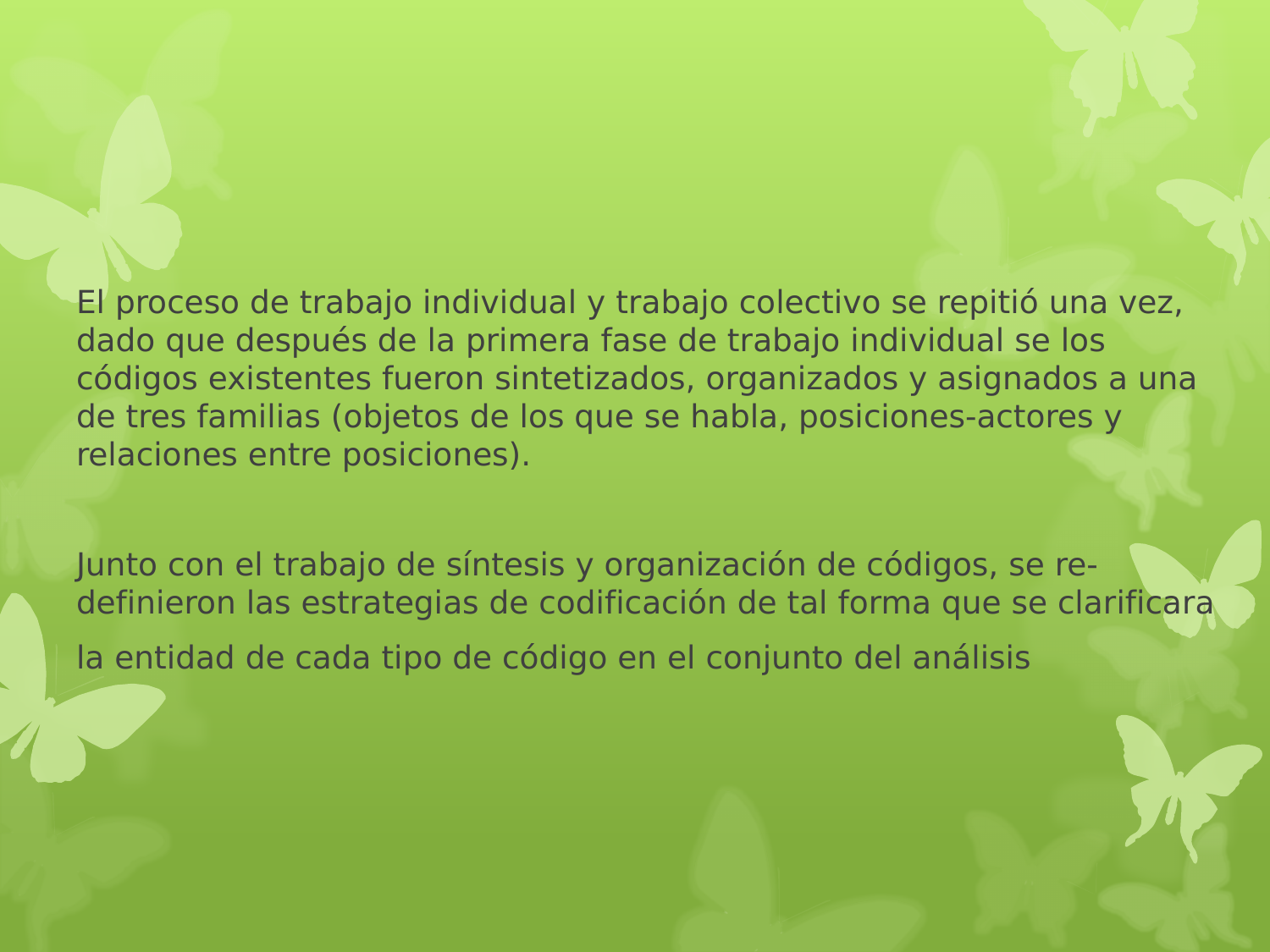

El proceso de trabajo individual y trabajo colectivo se repitió una vez, dado que después de la primera fase de trabajo individual se los códigos existentes fueron sintetizados, organizados y asignados a una de tres familias (objetos de los que se habla, posiciones-actores y relaciones entre posiciones).

Junto con el trabajo de síntesis y organización de códigos, se re-definieron las estrategias de codificación de tal forma que se clarificara
la entidad de cada tipo de código en el conjunto del análisis